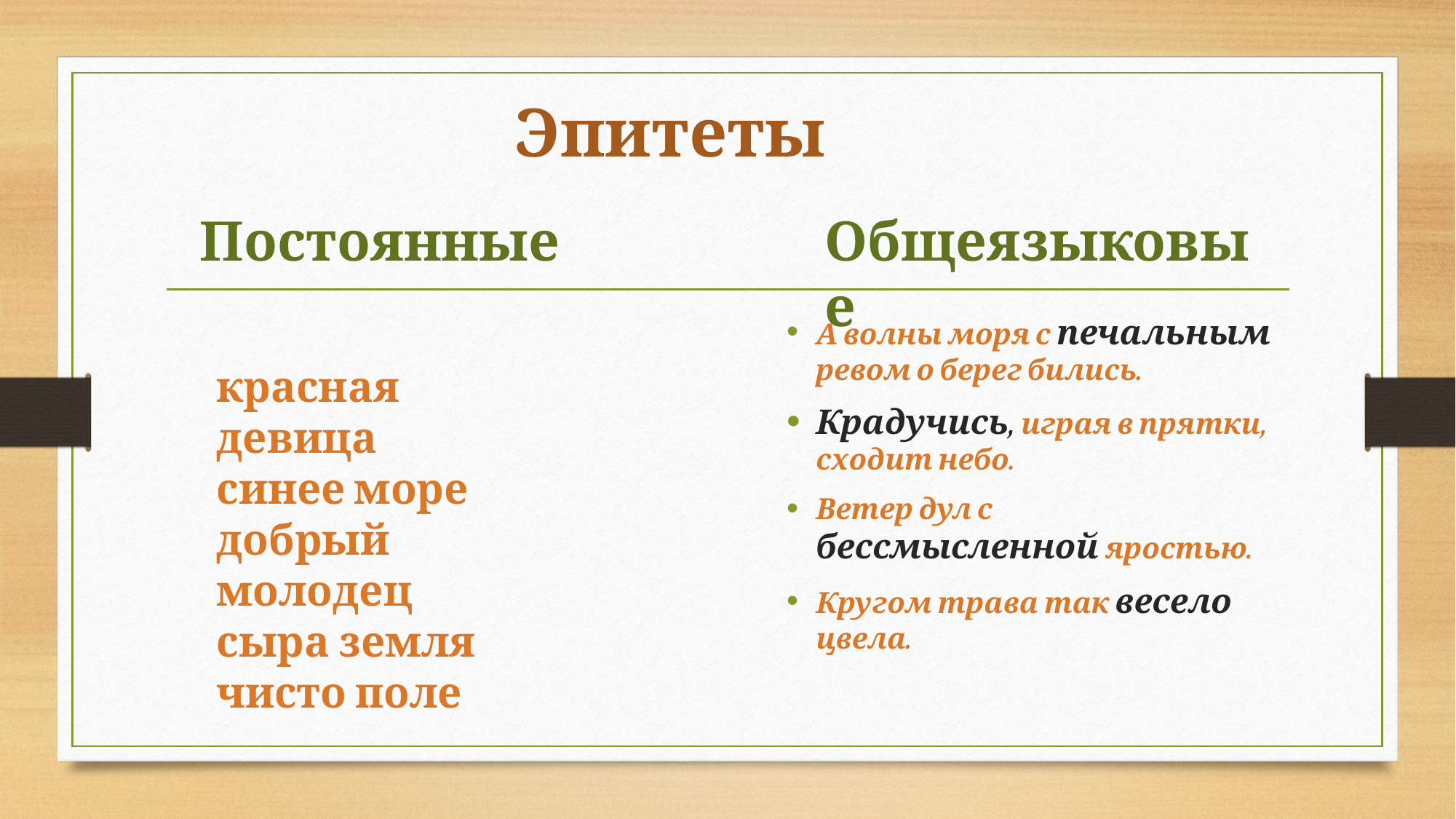

# Эпитеты
Постоянные
Общеязыковые
А волны моря с печальным ревом о берег бились.
Крадучись, играя в прятки, сходит небо.
Ветер дул с бессмысленной яростью.
Кругом трава так весело цвела.
красная девица
синее море
добрый молодец
сыра земля
чисто поле